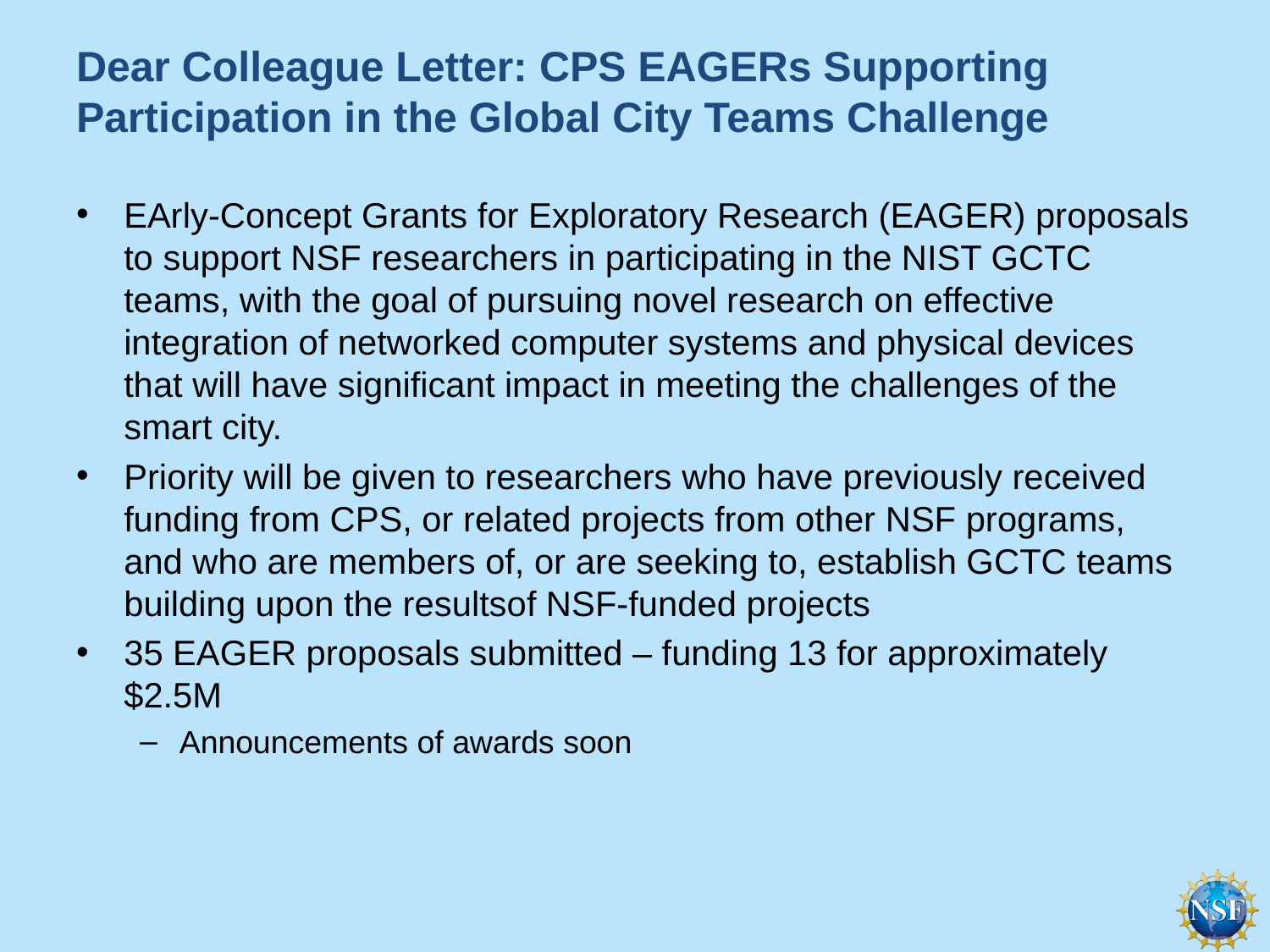

# Dear Colleague Letter: CPS EAGERs Supporting Participation in the Global City Teams Challenge
EArly-Concept Grants for Exploratory Research (EAGER) proposals to support NSF researchers in participating in the NIST GCTC teams, with the goal of pursuing novel research on effective integration of networked computer systems and physical devices that will have significant impact in meeting the challenges of the smart city.
Priority will be given to researchers who have previously received funding from CPS, or related projects from other NSF programs, and who are members of, or are seeking to, establish GCTC teams building upon the resultsof NSF-funded projects
35 EAGER proposals submitted – funding 13 for approximately $2.5M
Announcements of awards soon